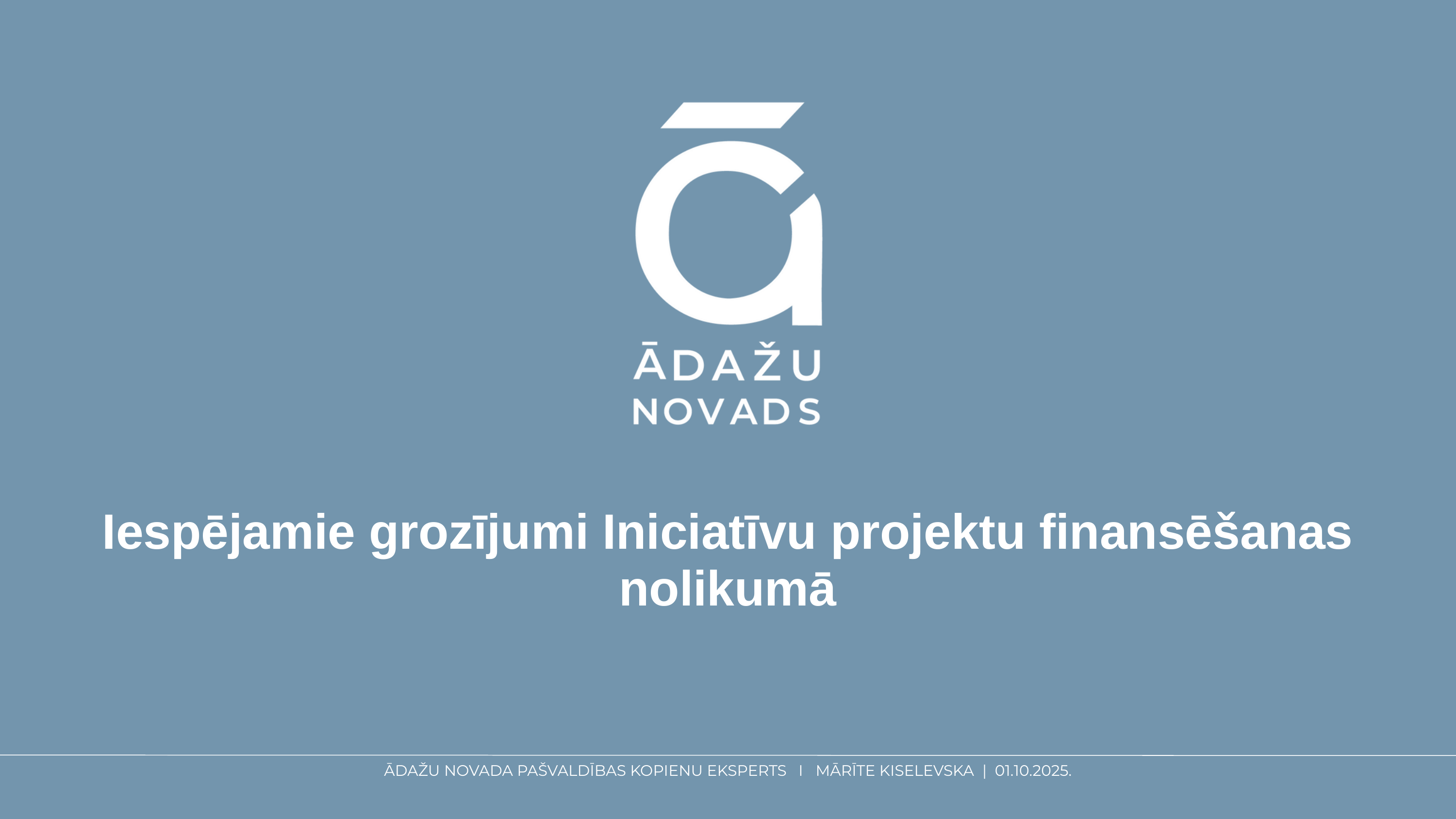

Iespējamie grozījumi Iniciatīvu projektu finansēšanas nolikumā

ĀDAŽU NOVADA PAŠVALDĪBAS KOPIENU EKSPERTS   I   MĀRĪTE KISELEVSKA  |  01.10.2025.